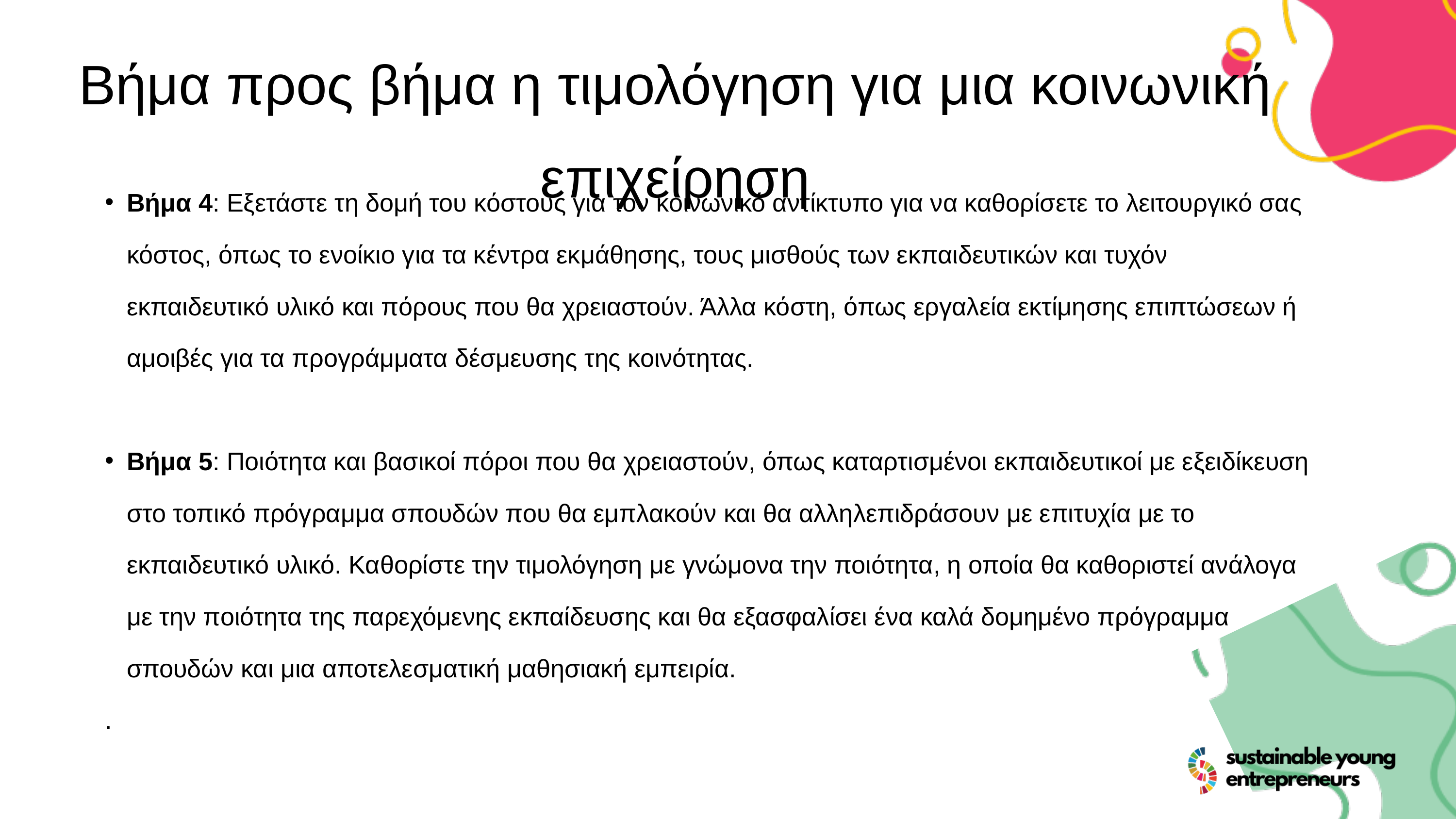

Βήμα προς βήμα η τιμολόγηση για μια κοινωνική επιχείρηση
Βήμα 4: Εξετάστε τη δομή του κόστους για τον κοινωνικό αντίκτυπο για να καθορίσετε το λειτουργικό σας κόστος, όπως το ενοίκιο για τα κέντρα εκμάθησης, τους μισθούς των εκπαιδευτικών και τυχόν εκπαιδευτικό υλικό και πόρους που θα χρειαστούν. Άλλα κόστη, όπως εργαλεία εκτίμησης επιπτώσεων ή αμοιβές για τα προγράμματα δέσμευσης της κοινότητας.

Βήμα 5: Ποιότητα και βασικοί πόροι που θα χρειαστούν, όπως καταρτισμένοι εκπαιδευτικοί με εξειδίκευση στο τοπικό πρόγραμμα σπουδών που θα εμπλακούν και θα αλληλεπιδράσουν με επιτυχία με το εκπαιδευτικό υλικό. Καθορίστε την τιμολόγηση με γνώμονα την ποιότητα, η οποία θα καθοριστεί ανάλογα με την ποιότητα της παρεχόμενης εκπαίδευσης και θα εξασφαλίσει ένα καλά δομημένο πρόγραμμα σπουδών και μια αποτελεσματική μαθησιακή εμπειρία.
.